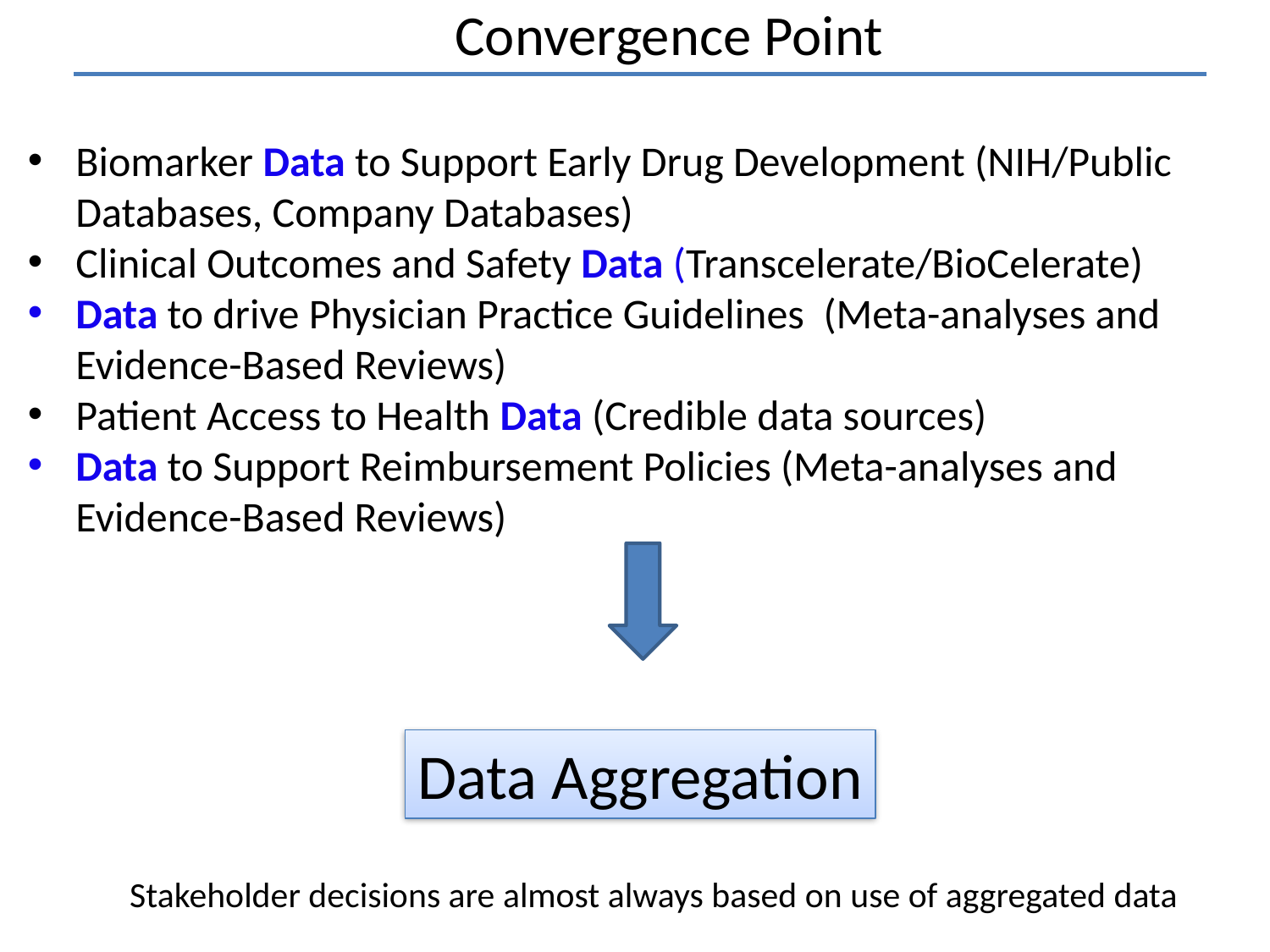

Convergence Point
Biomarker Data to Support Early Drug Development (NIH/Public Databases, Company Databases)
Clinical Outcomes and Safety Data (Transcelerate/BioCelerate)
Data to drive Physician Practice Guidelines  (Meta-analyses and Evidence-Based Reviews)
Patient Access to Health Data (Credible data sources)
Data to Support Reimbursement Policies (Meta-analyses and Evidence-Based Reviews)

Data Aggregation
Stakeholder decisions are almost always based on use of aggregated data